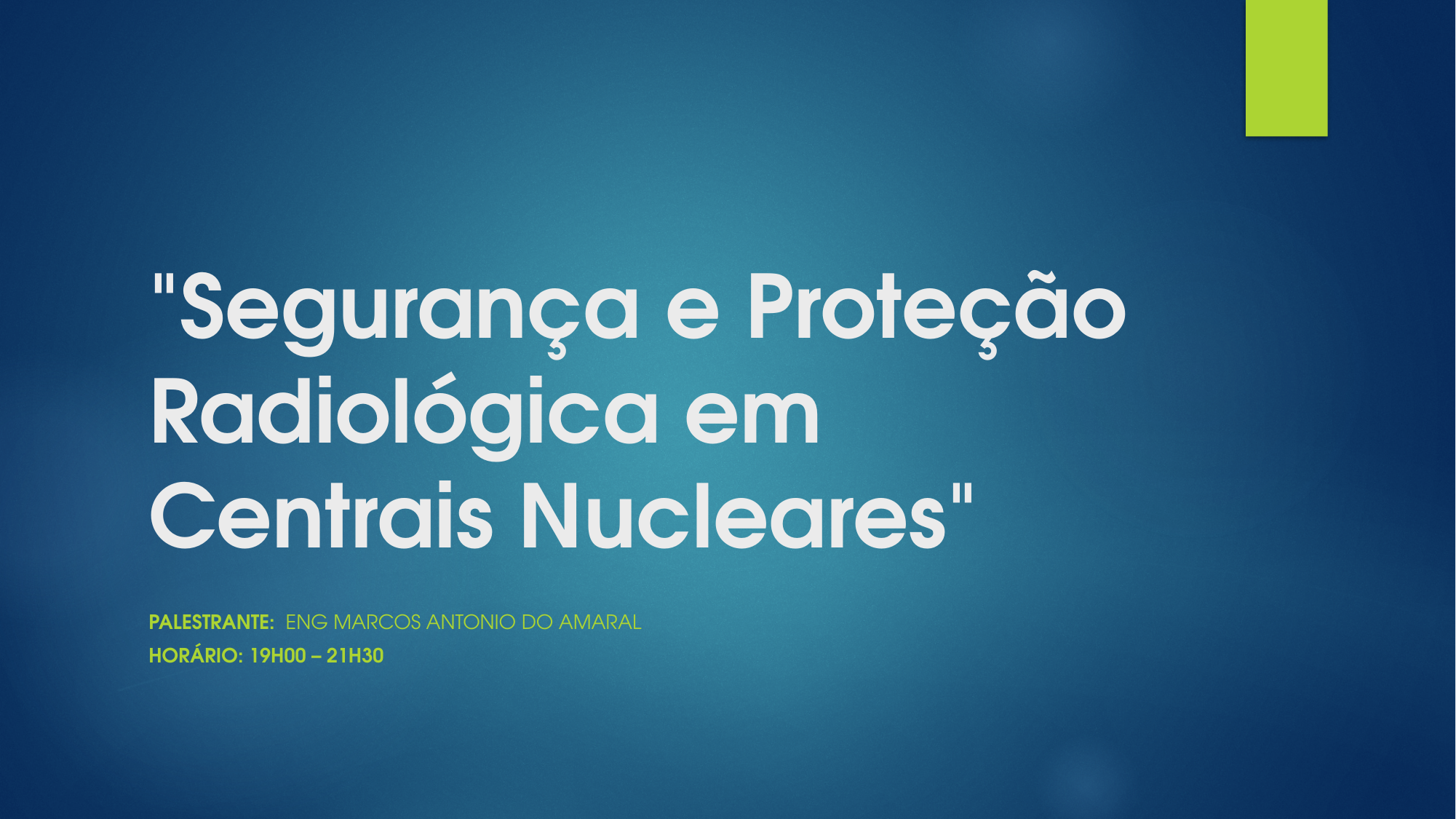

# "Segurança e Proteção Radiológica em Centrais Nucleares"

Palestrante:  Eng Marcos Antonio Do Amaral
Horário: 19h00 – 21h30